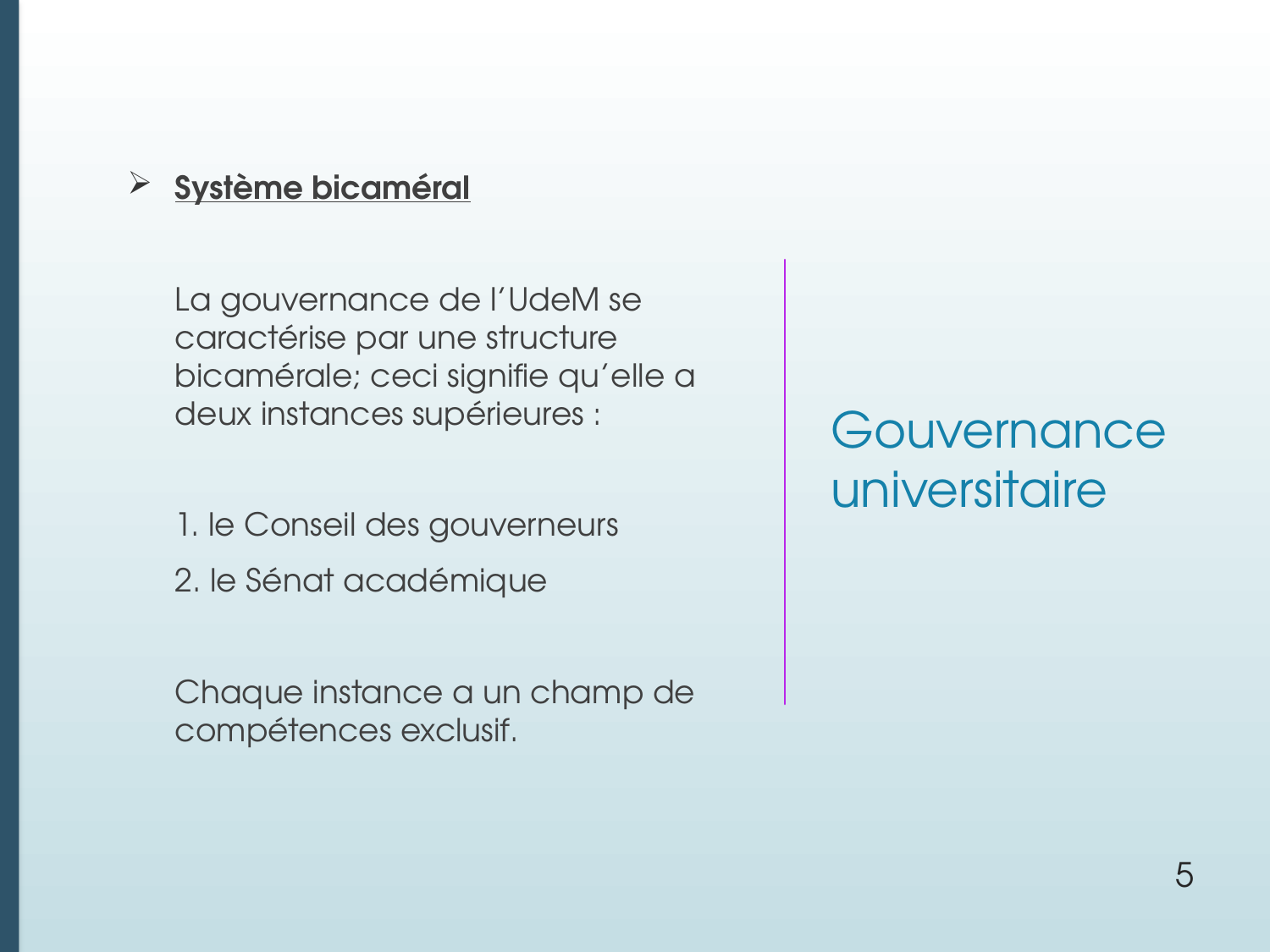

Système bicaméral

	La gouvernance de l’UdeM se caractérise par une structure bicamérale; ceci signifie qu’elle a deux instances supérieures :

	1. le Conseil des gouverneurs
	2. le Sénat académique

	Chaque instance a un champ de compétences exclusif.
# Gouvernance universitaire
5